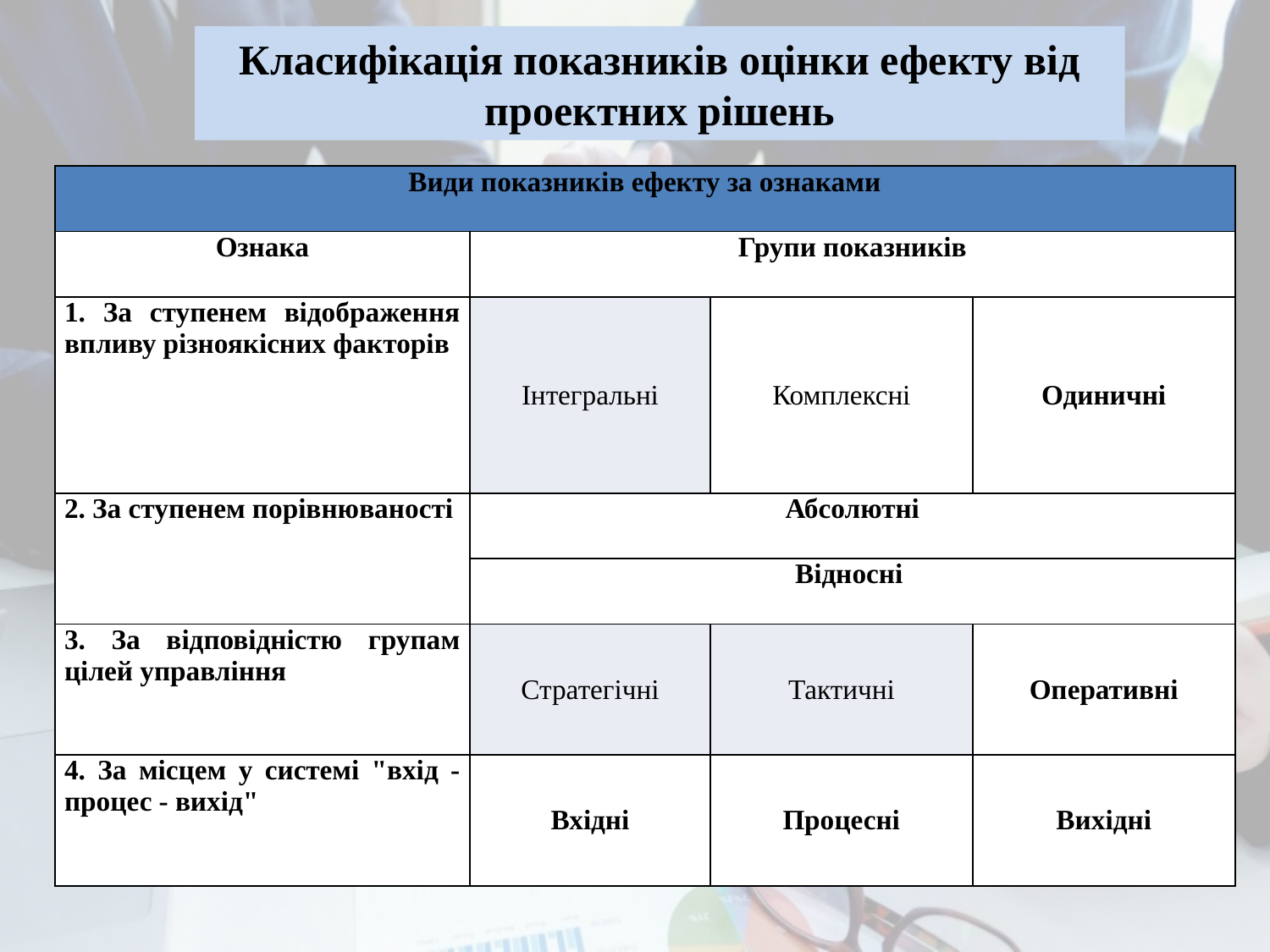

Класифікація показників оцінки ефекту від проектних рішень
| Види показників ефекту за ознаками |  |  |  |
| --- | --- | --- | --- |
| Ознака | Групи показників |  |  |
| 1. За ступенем відображення впливу різноякісних факторів | Інтегральні | Комплексні | Одиничні |
| 2. За ступенем порівнюваності | Абсолютні |  |  |
|  | Відносні |  |  |
| 3. За відповідністю групам цілей управління | Стратегічні | Тактичні | Оперативні |
| 4. За місцем у системі "вхід - процес - вихід" | Вхідні | Процесні | Вихідні |